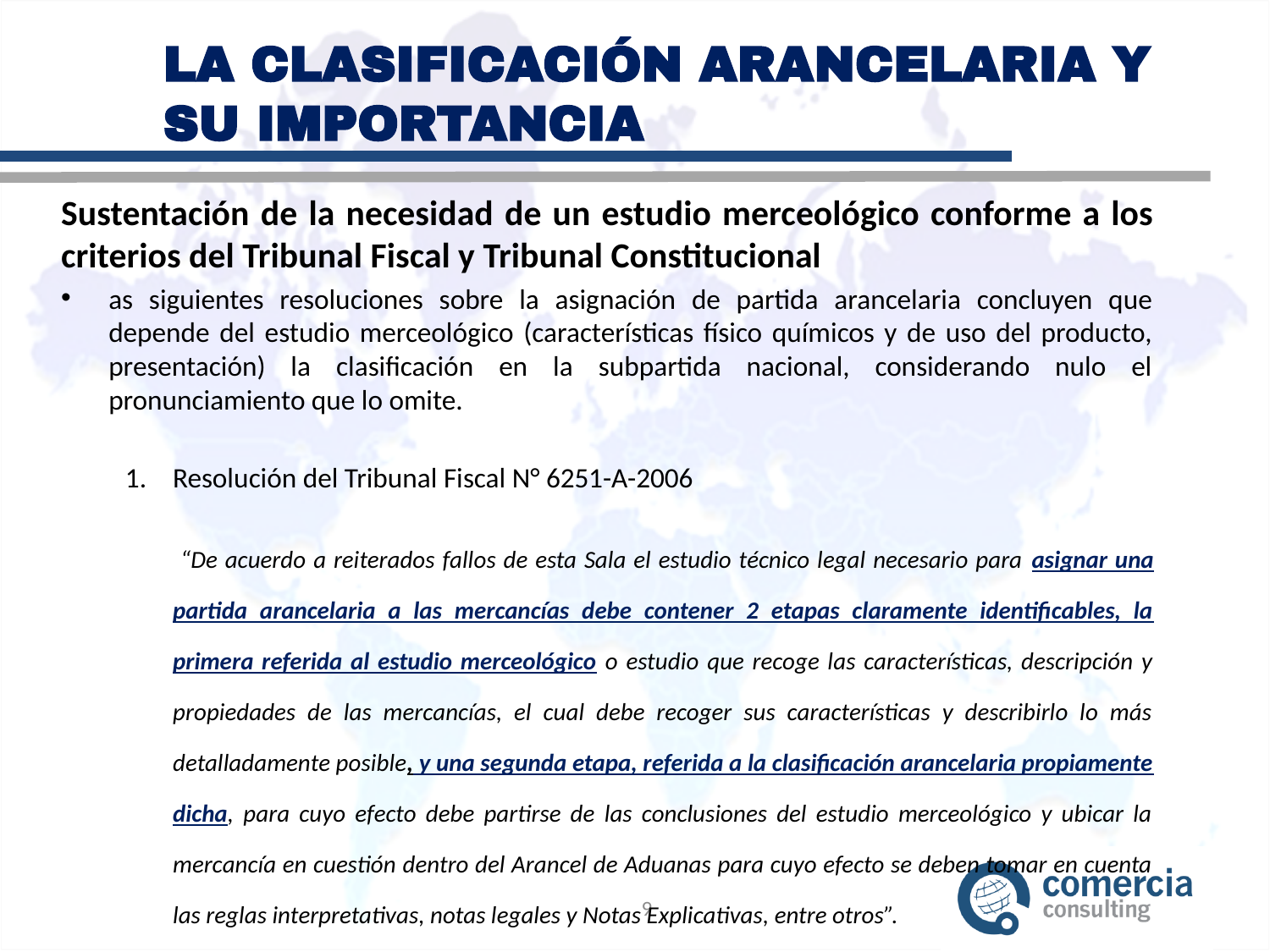

#
LA CLASIFICACIÓN ARANCELARIA Y SU IMPORTANCIA
Sustentación de la necesidad de un estudio merceológico conforme a los criterios del Tribunal Fiscal y Tribunal Constitucional
as siguientes resoluciones sobre la asignación de partida arancelaria concluyen que depende del estudio merceológico (características físico químicos y de uso del producto, presentación) la clasificación en la subpartida nacional, considerando nulo el pronunciamiento que lo omite.

Resolución del Tribunal Fiscal N° 6251-A-2006

 “De acuerdo a reiterados fallos de esta Sala el estudio técnico legal necesario para asignar una partida arancelaria a las mercancías debe contener 2 etapas claramente identificables, la primera referida al estudio merceológico o estudio que recoge las características, descripción y propiedades de las mercancías, el cual debe recoger sus características y describirlo lo más detalladamente posible, y una segunda etapa, referida a la clasificación arancelaria propiamente dicha, para cuyo efecto debe partirse de las conclusiones del estudio merceológico y ubicar la mercancía en cuestión dentro del Arancel de Aduanas para cuyo efecto se deben tomar en cuenta las reglas interpretativas, notas legales y Notas Explicativas, entre otros”.
(Énfasis agregado)

9